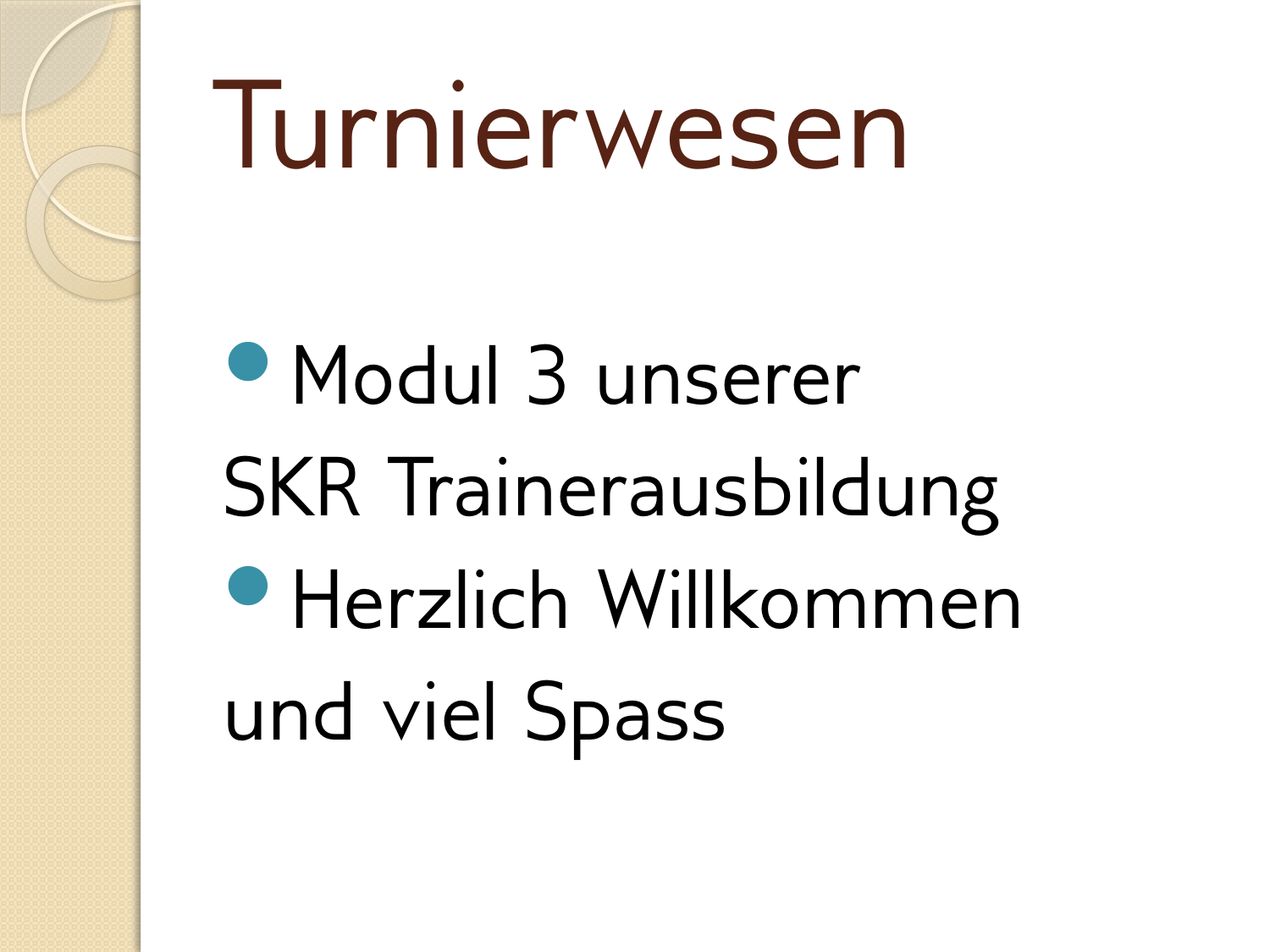

# Turnierwesen

Modul 3 unserer
SKR Trainerausbildung
Herzlich Willkommen
und viel Spass